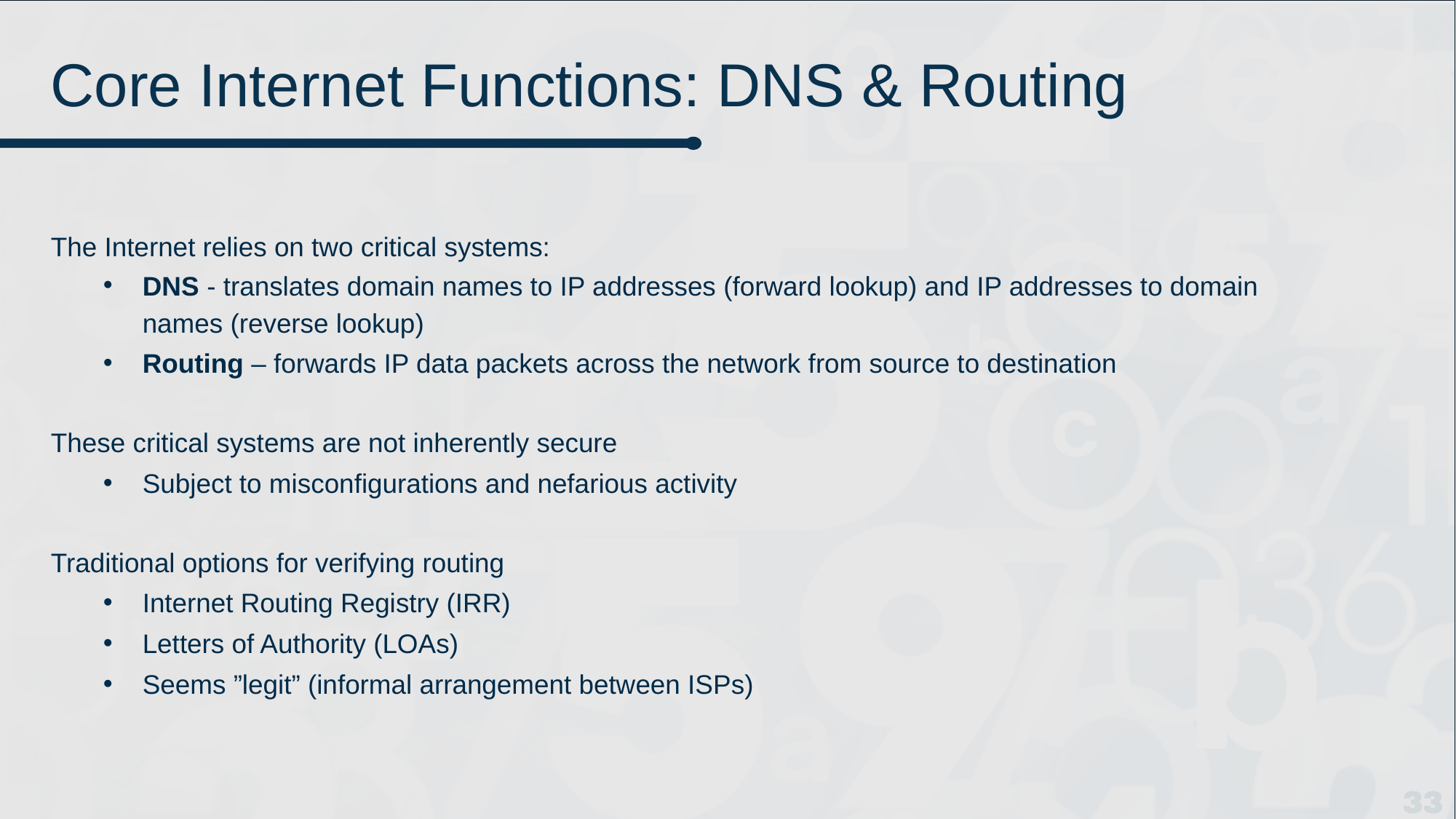

# Core Internet Functions: DNS & Routing
The Internet relies on two critical systems:
DNS - translates domain names to IP addresses (forward lookup) and IP addresses to domain names (reverse lookup)
Routing – forwards IP data packets across the network from source to destination
These critical systems are not inherently secure
Subject to misconfigurations and nefarious activity
Traditional options for verifying routing
Internet Routing Registry (IRR)
Letters of Authority (LOAs)
Seems ”legit” (informal arrangement between ISPs)